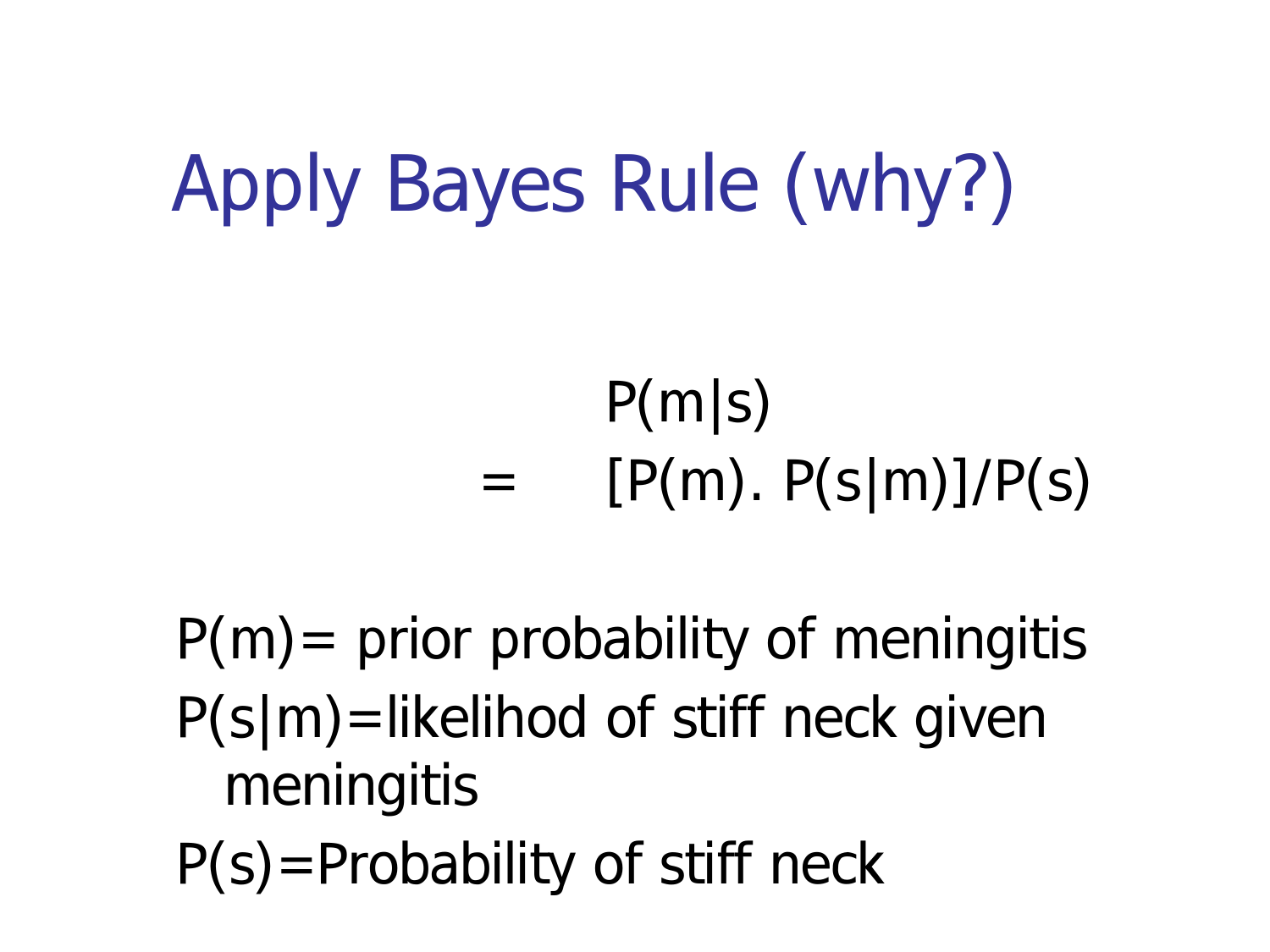

# Apply Bayes Rule (why?)

				P(m|s)
			=	[P(m). P(s|m)]/P(s)

P(m)= prior probability of meningitis
P(s|m)=likelihod of stiff neck given meningitis
P(s)=Probability of stiff neck